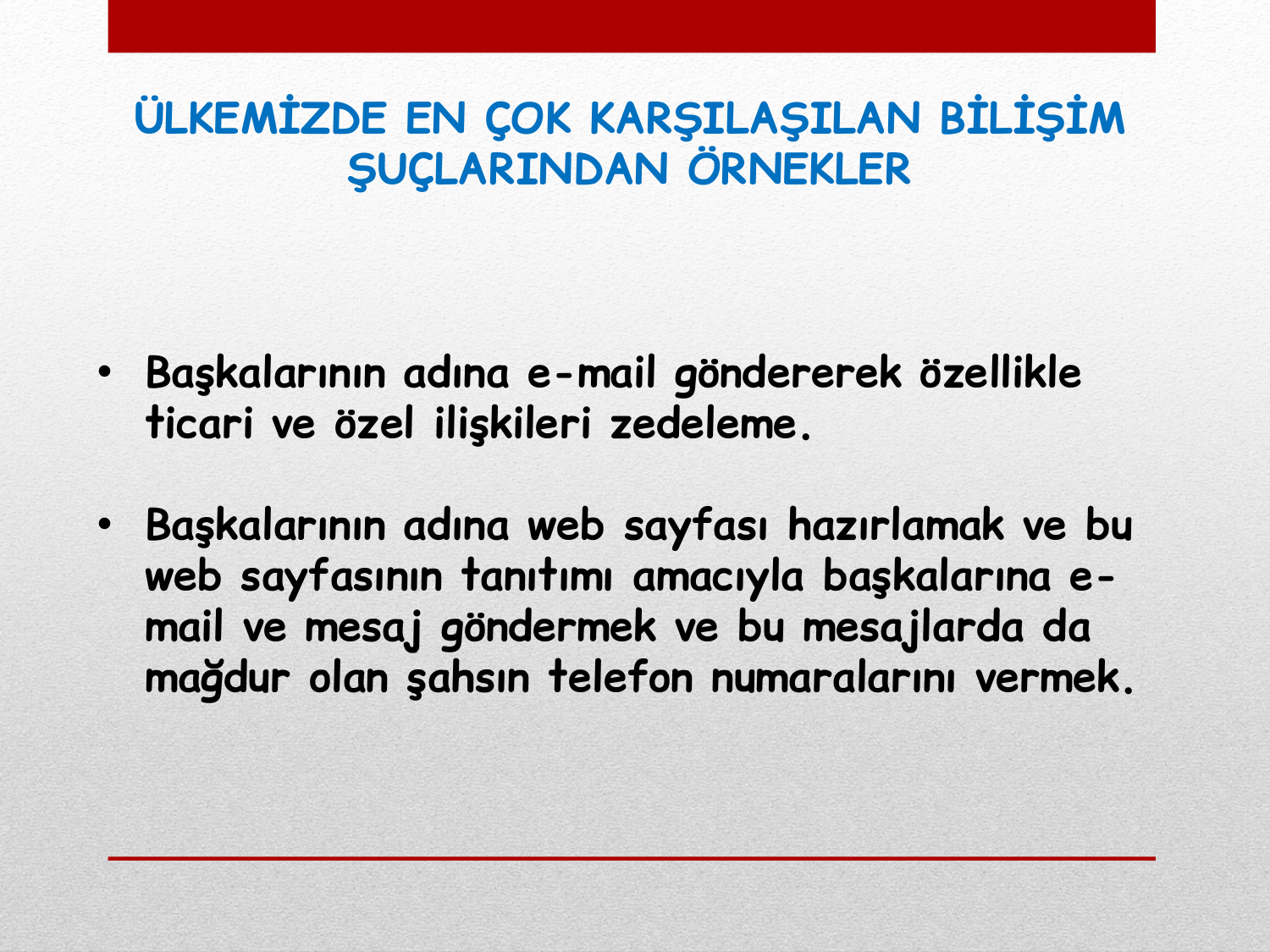

ÜLKEMİZDE EN ÇOK KARŞILAŞILAN BİLİŞİM ŞUÇLARINDAN ÖRNEKLER

Başkalarının adına e-mail göndererek özellikle ticari ve özel ilişkileri zedeleme.

Başkalarının adına web sayfası hazırlamak ve bu web sayfasının tanıtımı amacıyla başkalarına e-mail ve mesaj göndermek ve bu mesajlarda da mağdur olan şahsın telefon numaralarını vermek.